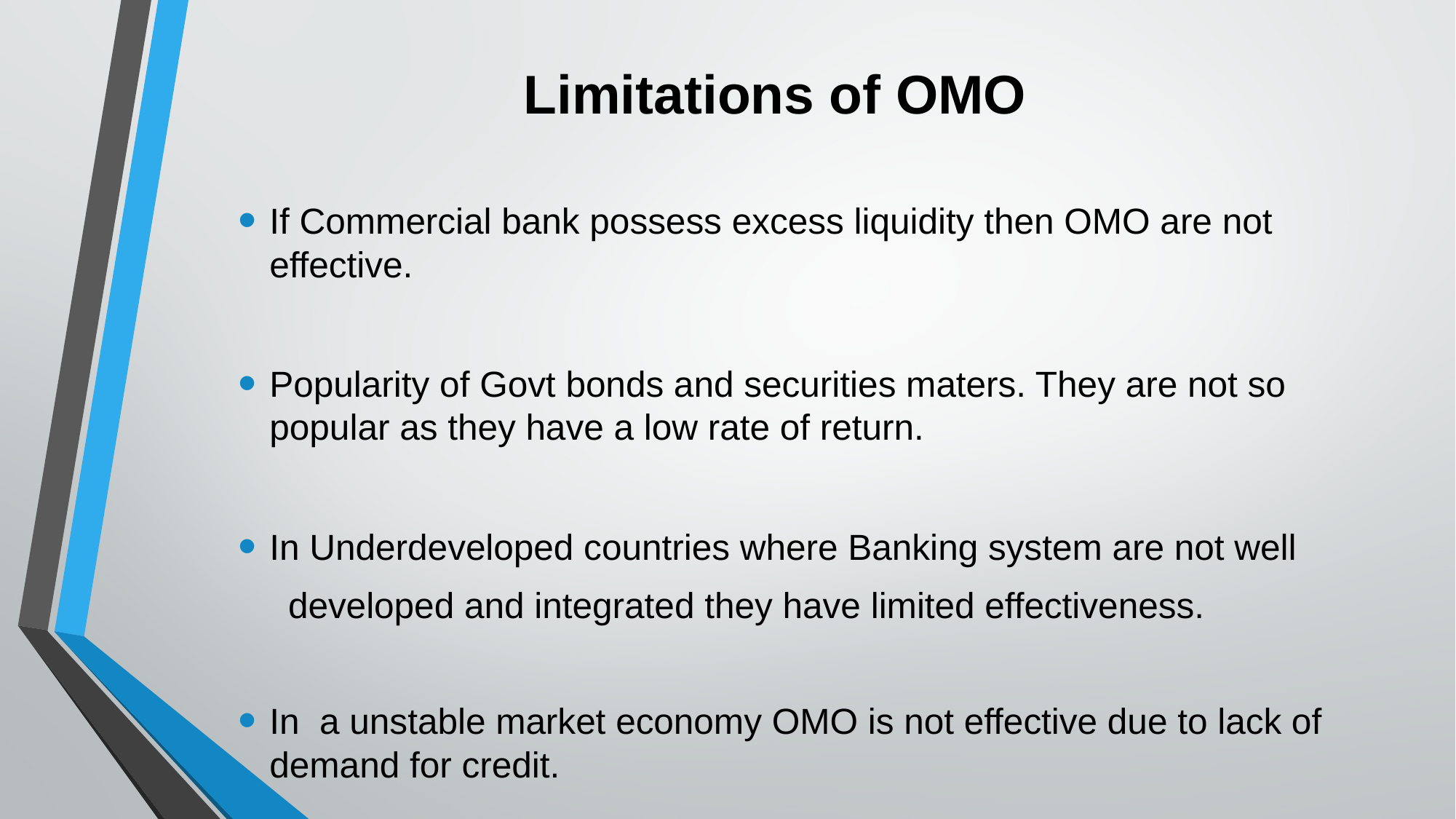

# Limitations of OMO

If Commercial bank possess excess liquidity then OMO are not effective.

Popularity of Govt bonds and securities maters. They are not so popular as they have a low rate of return.

In Underdeveloped countries where Banking system are not well
     developed and integrated they have limited effectiveness.

In  a unstable market economy OMO is not effective due to lack of demand for credit.